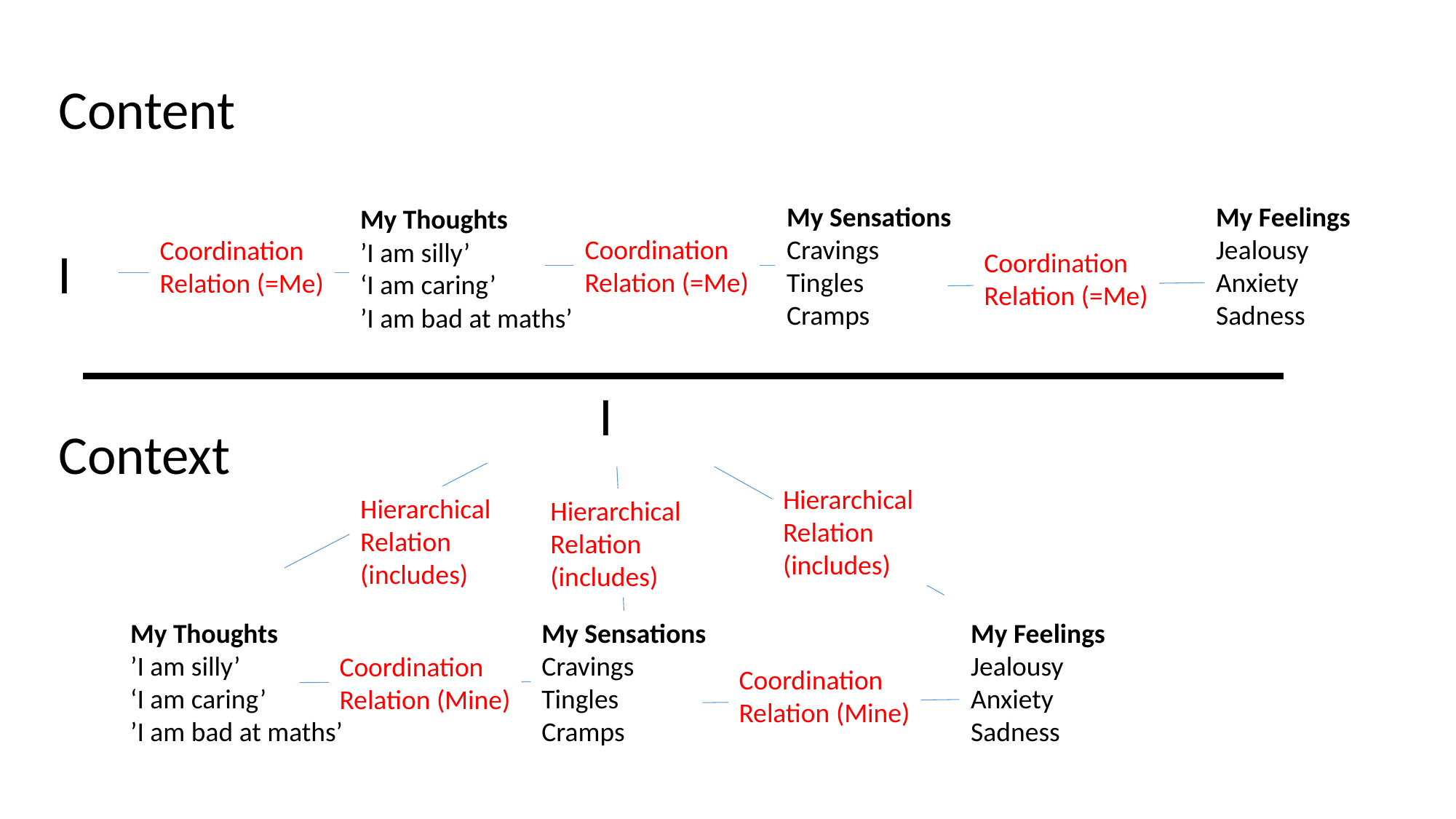

Content
My Sensations
Cravings
Tingles
Cramps
My Feelings
Jealousy
Anxiety
Sadness
My Thoughts
’I am silly’
‘I am caring’
’I am bad at maths’
Coordination
Relation (=Me)
Coordination
Relation (=Me)
I
Coordination
Relation (=Me)
I
Context
Hierarchical
Relation
(includes)
Hierarchical
Relation
(includes)
Hierarchical
Relation
(includes)
My Thoughts
’I am silly’
‘I am caring’
’I am bad at maths’
My Sensations
Cravings
Tingles
Cramps
My Feelings
Jealousy
Anxiety
Sadness
Coordination
Relation (Mine)
Coordination
Relation (Mine)